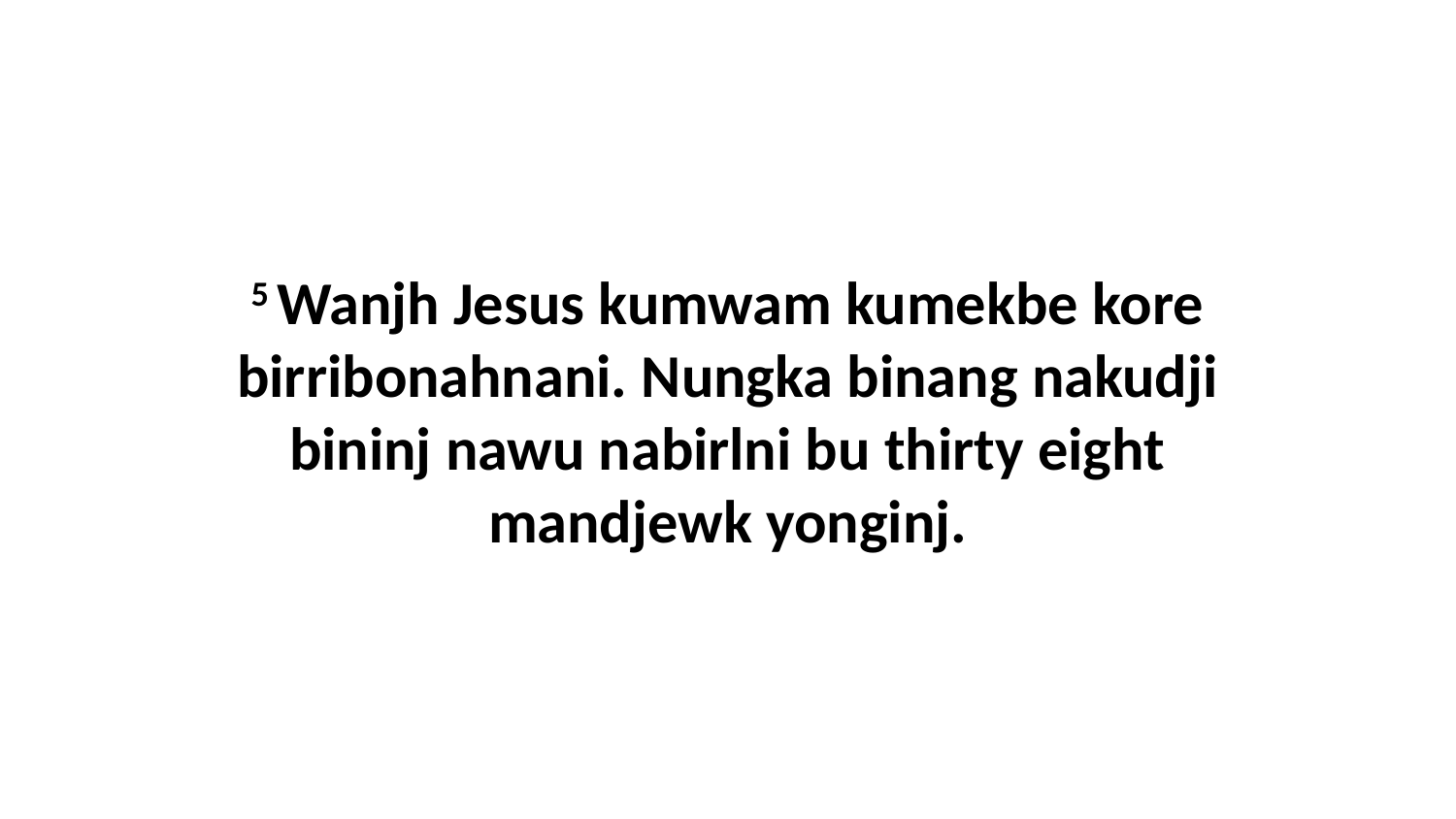

5 Wanjh Jesus kumwam kumekbe kore birribonahnani. Nungka binang nakudji bininj nawu nabirlni bu thirty eight mandjewk yonginj.